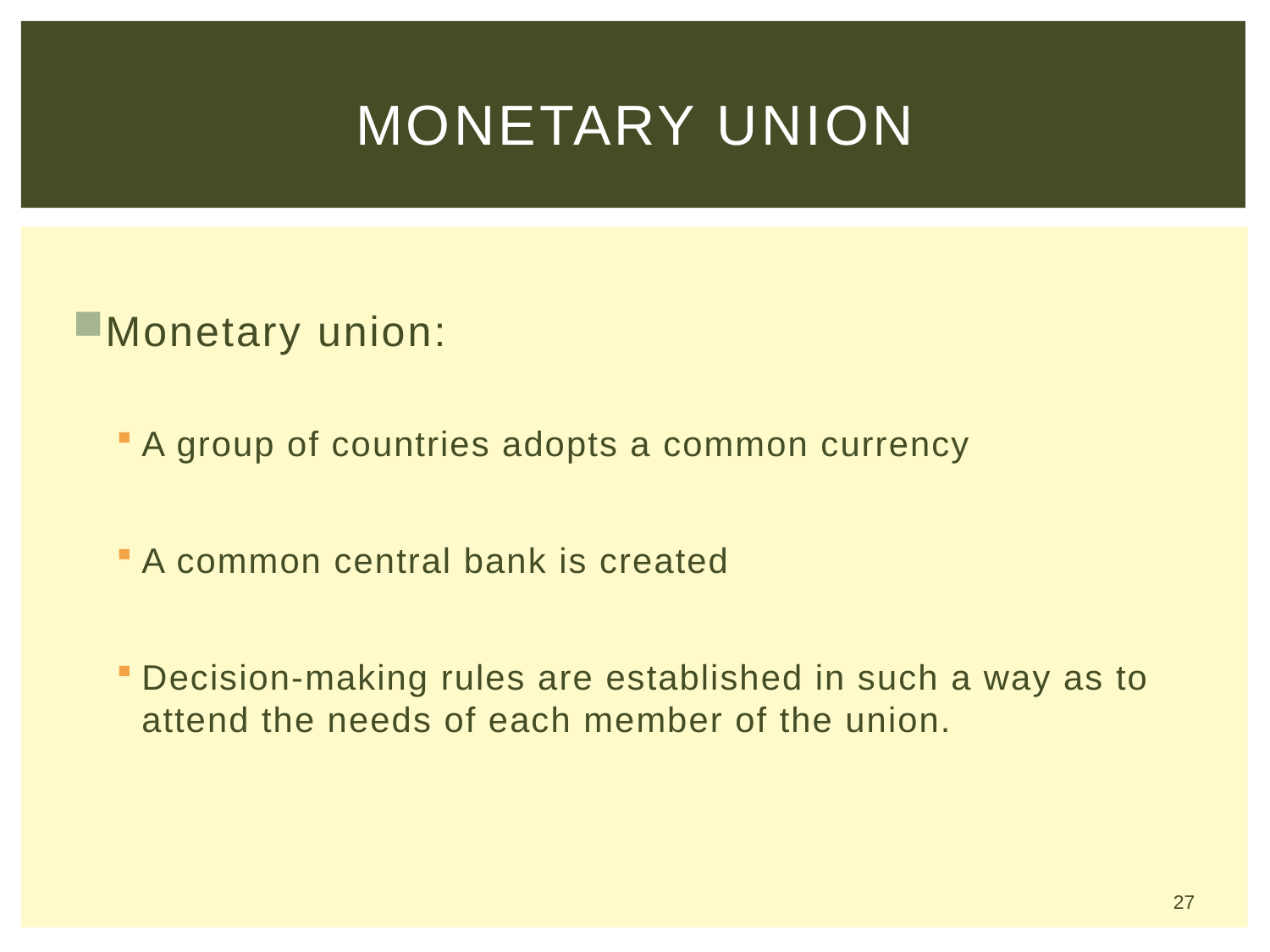

# Monetary Union

Monetary union:

A group of countries adopts a common currency

A common central bank is created

Decision-making rules are established in such a way as to attend the needs of each member of the union.

27